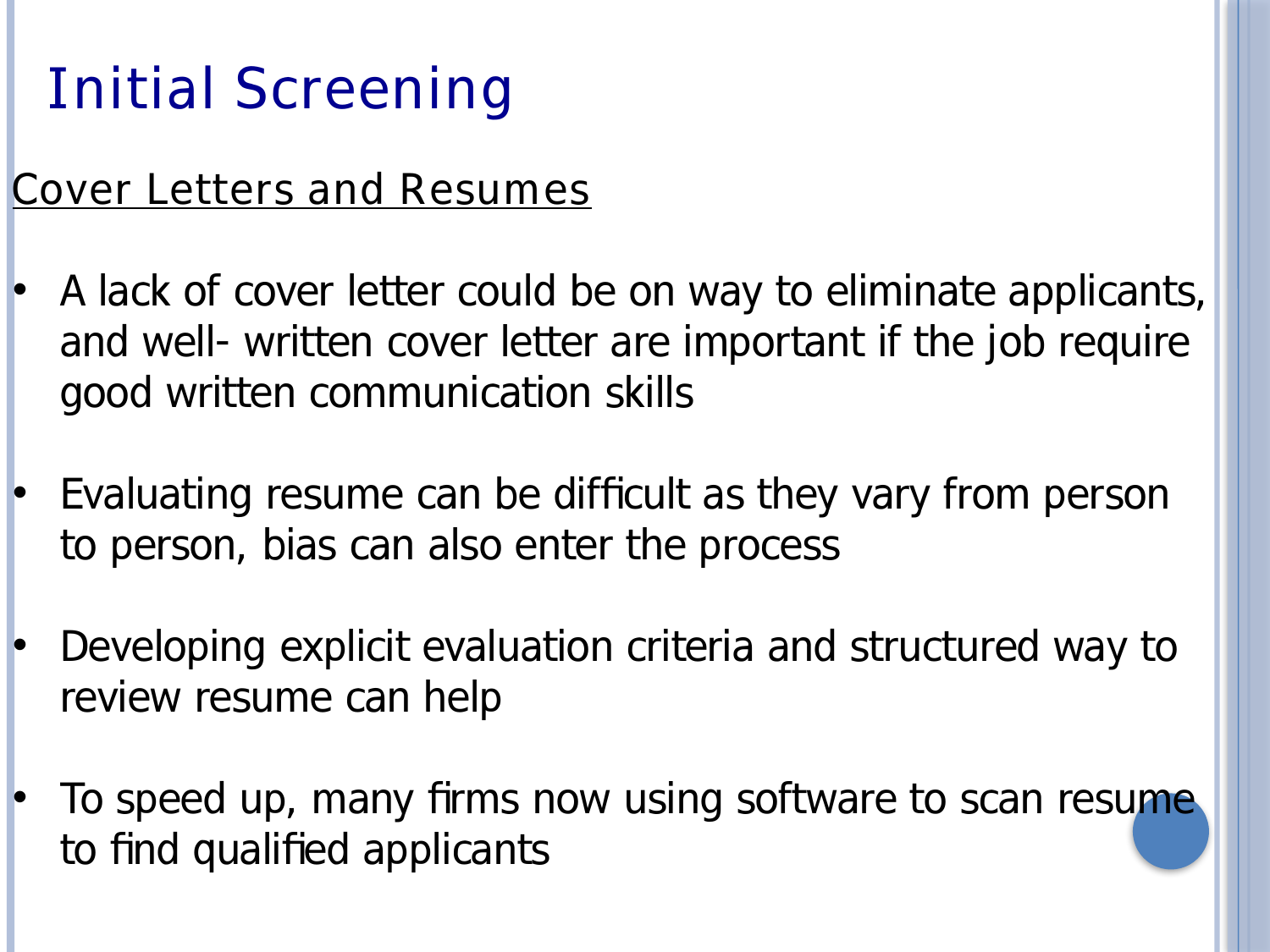

Initial Screening
Cover Letters and Resumes

A lack of cover letter could be on way to eliminate applicants, and well- written cover letter are important if the job require good written communication skills

Evaluating resume can be difficult as they vary from person to person, bias can also enter the process

Developing explicit evaluation criteria and structured way to review resume can help

To speed up, many firms now using software to scan resume to find qualified applicants